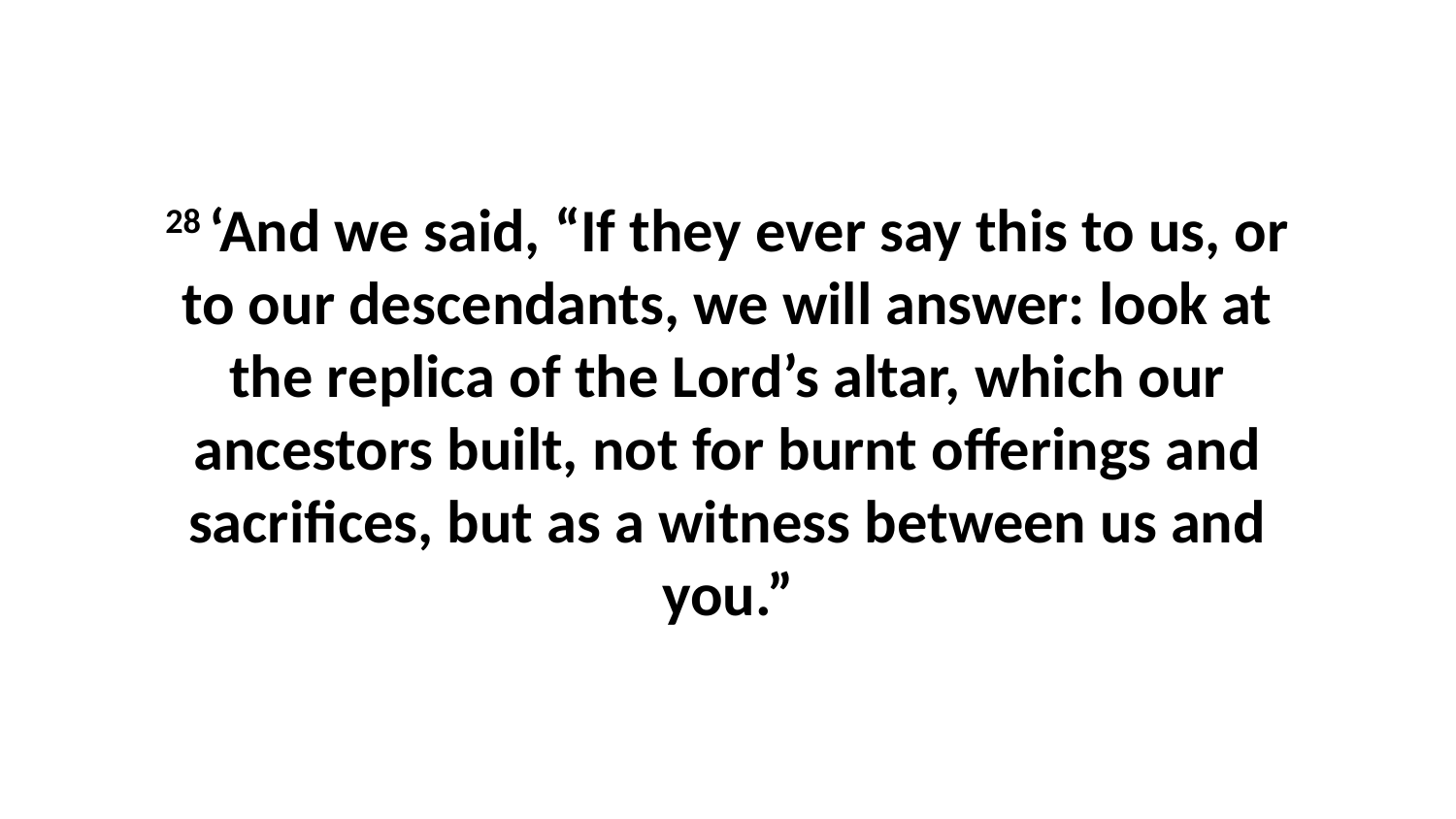

28 ‘And we said, “If they ever say this to us, or to our descendants, we will answer: look at the replica of the Lord’s altar, which our ancestors built, not for burnt offerings and sacrifices, but as a witness between us and you.”